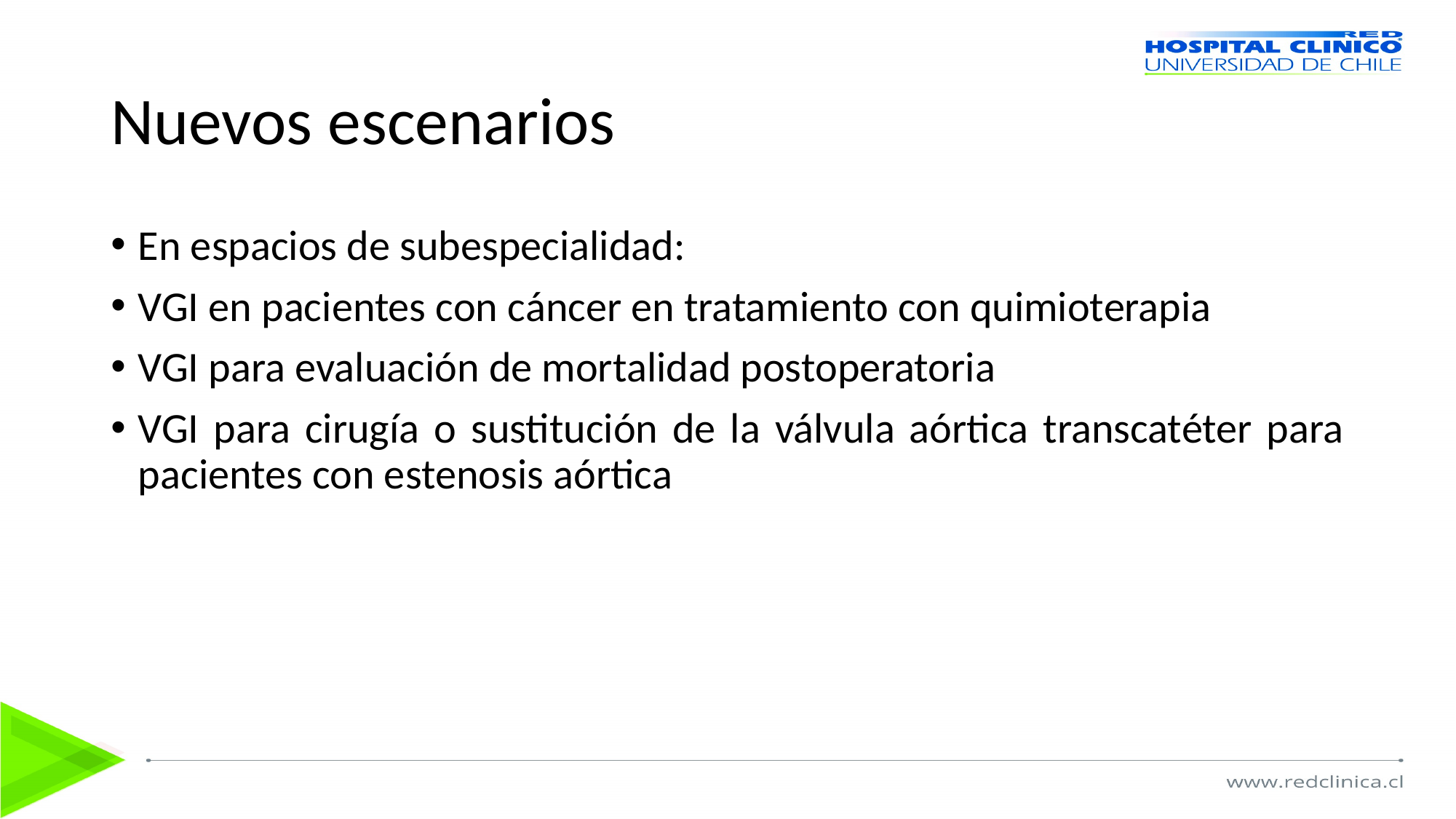

# Nuevos escenarios
En espacios de subespecialidad:
VGI en pacientes con cáncer en tratamiento con quimioterapia
VGI para evaluación de mortalidad postoperatoria
VGI para cirugía o sustitución de la válvula aórtica transcatéter para pacientes con estenosis aórtica